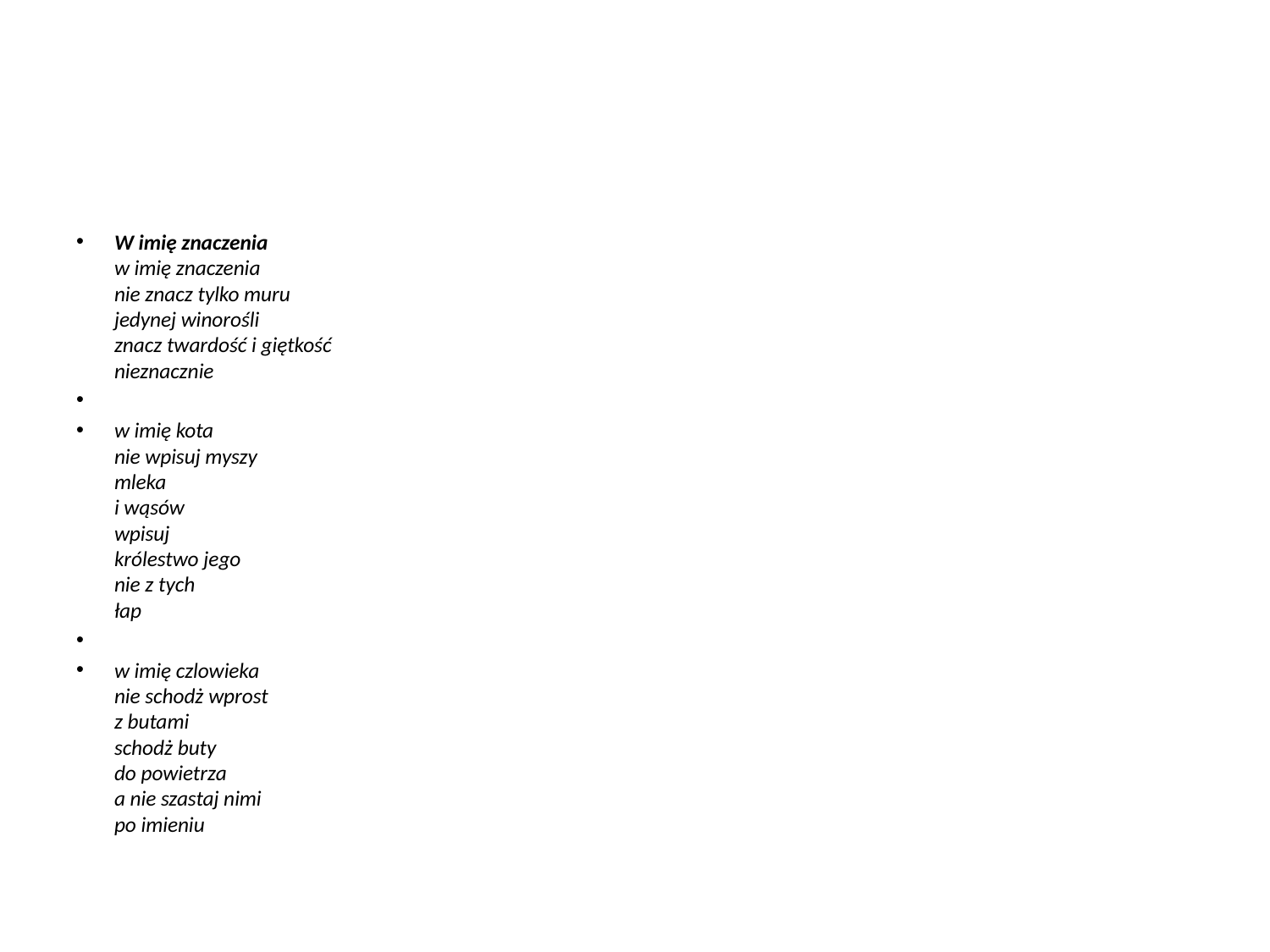

#
W imię znaczenia
w imię znaczenia
nie znacz tylko muru
jedynej winorośli
znacz twardość i giętkość
nieznacznie

w imię kota
nie wpisuj myszy
mleka
i wąsów
wpisuj
królestwo jego
nie z tych
łap

w imię czlowieka
nie schodż wprost
z butami
schodż buty
do powietrza
a nie szastaj nimi
po imieniu